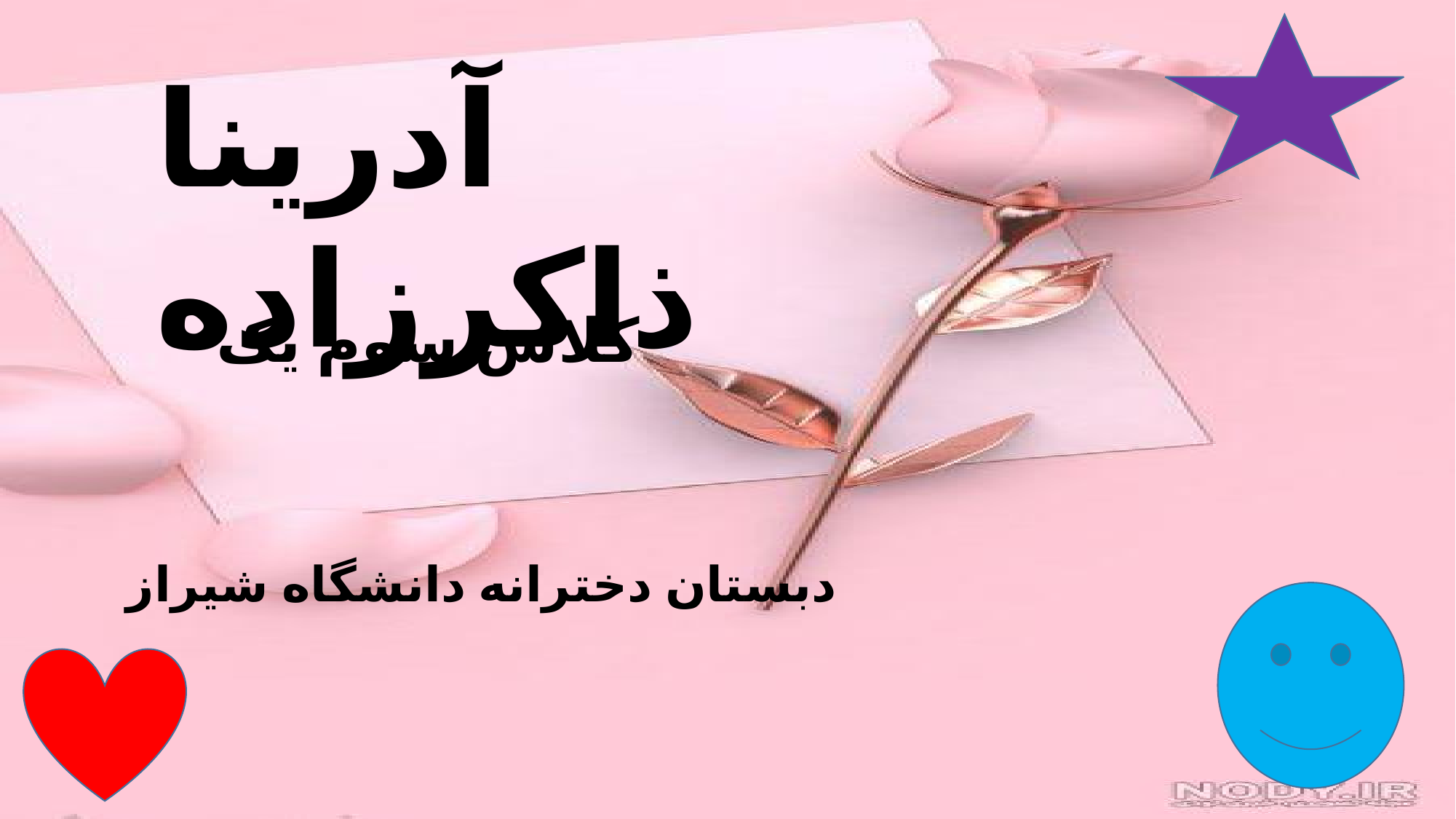

آدرینا ذاکرزاده
کلاس سوم یک
دبستان دخترانه دانشگاه شیراز